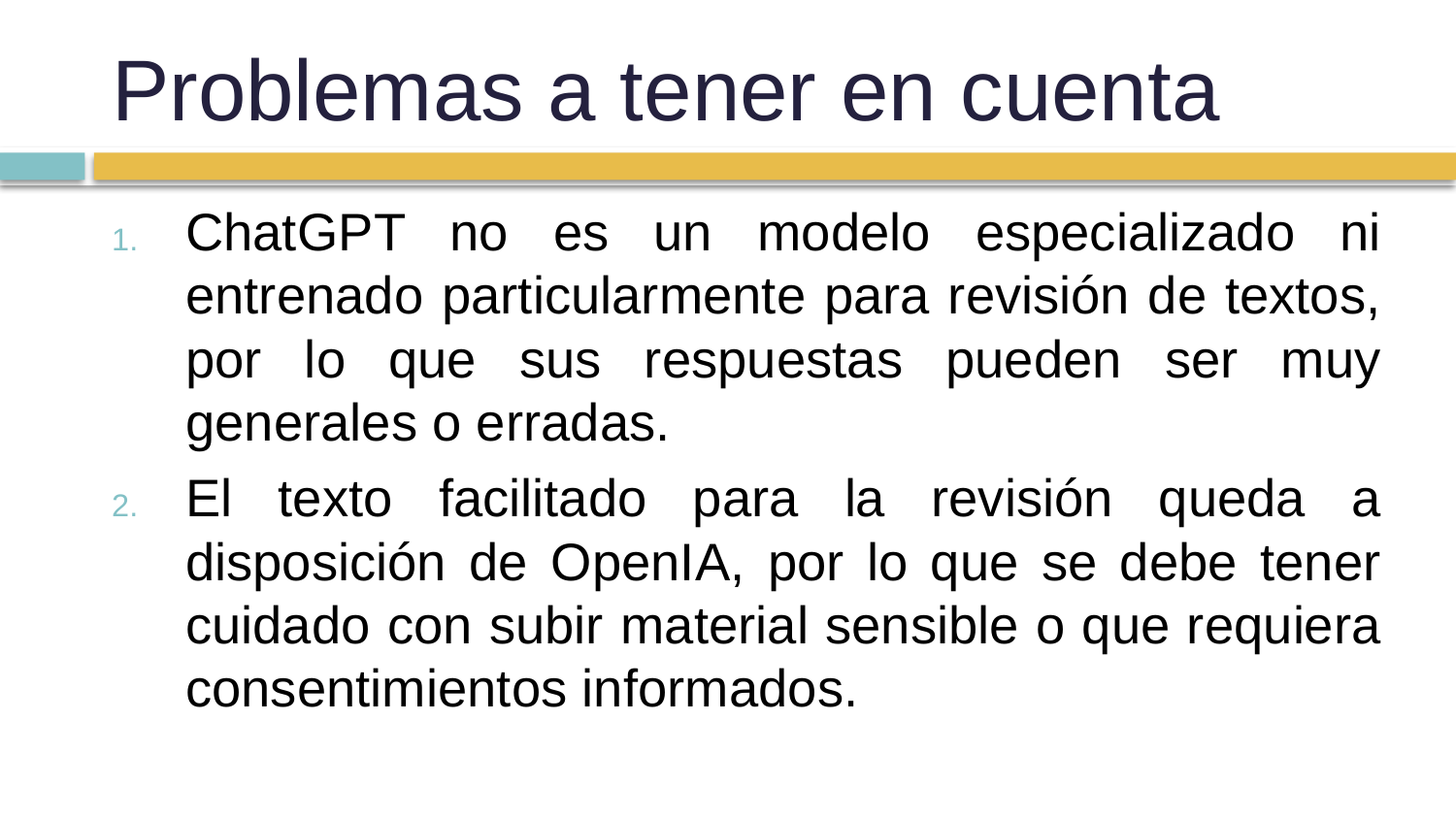

# Problemas a tener en cuenta
ChatGPT no es un modelo especializado ni entrenado particularmente para revisión de textos, por lo que sus respuestas pueden ser muy generales o erradas.
El texto facilitado para la revisión queda a disposición de OpenIA, por lo que se debe tener cuidado con subir material sensible o que requiera consentimientos informados.